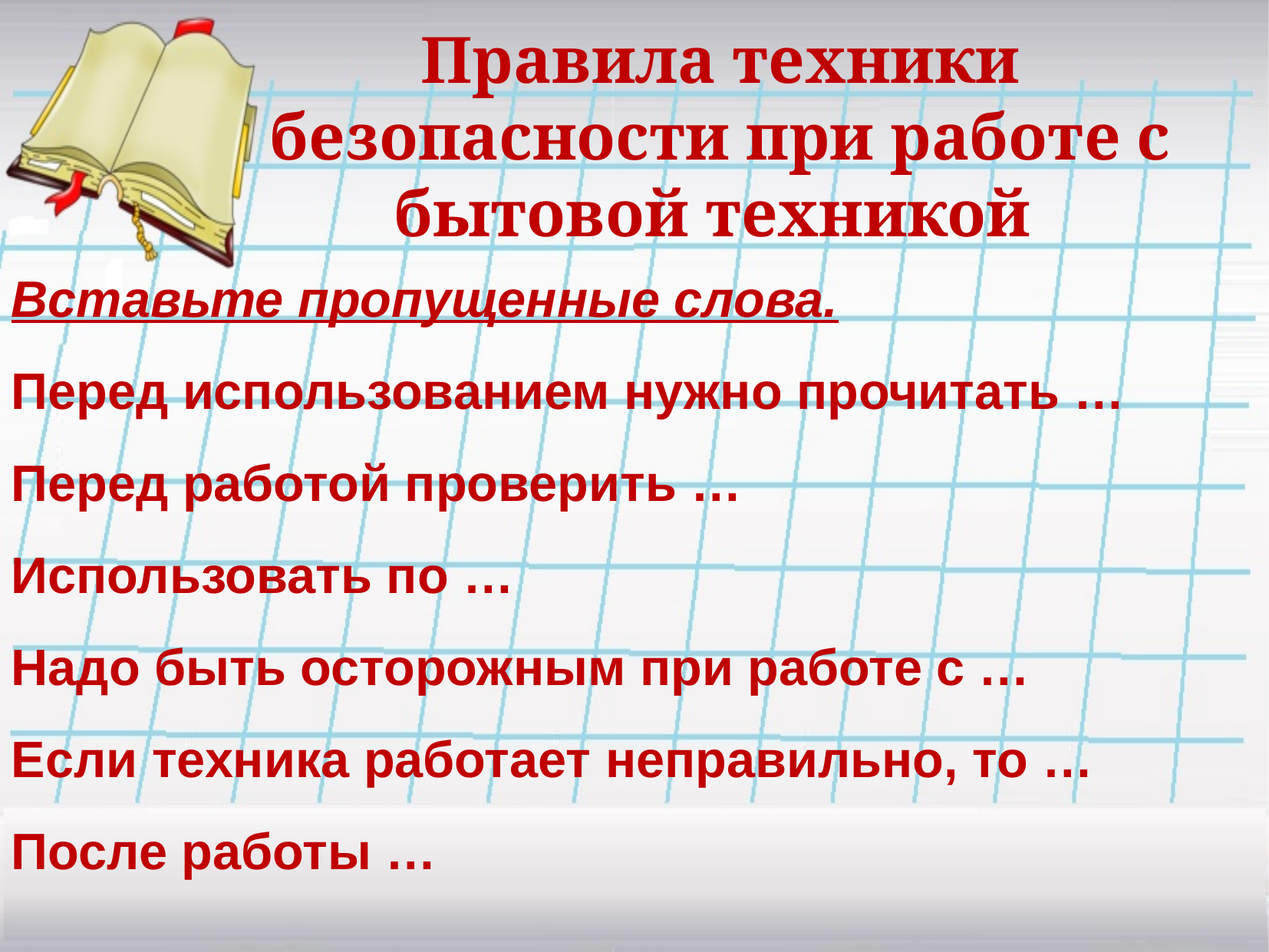

Правила техники безопасности при работе с бытовой техникой
Вставьте пропущенные слова.
Перед использованием нужно прочитать …
Перед работой проверить …
Использовать по …
Надо быть осторожным при работе с …
Если техника работает неправильно, то …
После работы …